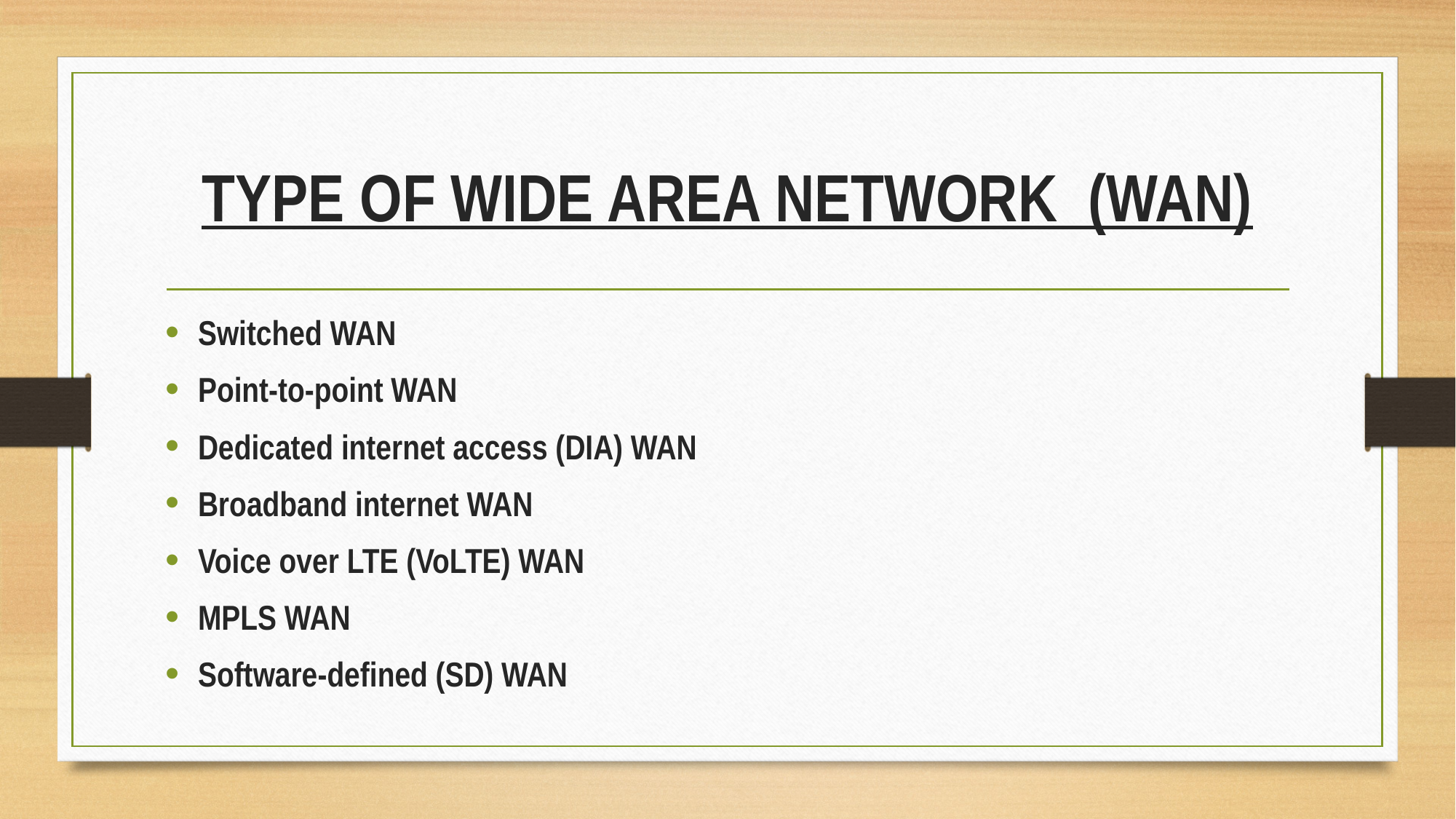

# TYPE OF WIDE AREA NETWORK  (WAN)
Switched WAN
Point-to-point WAN
Dedicated internet access (DIA) WAN
Broadband internet WAN
Voice over LTE (VoLTE) WAN
MPLS WAN
Software-defined (SD) WAN